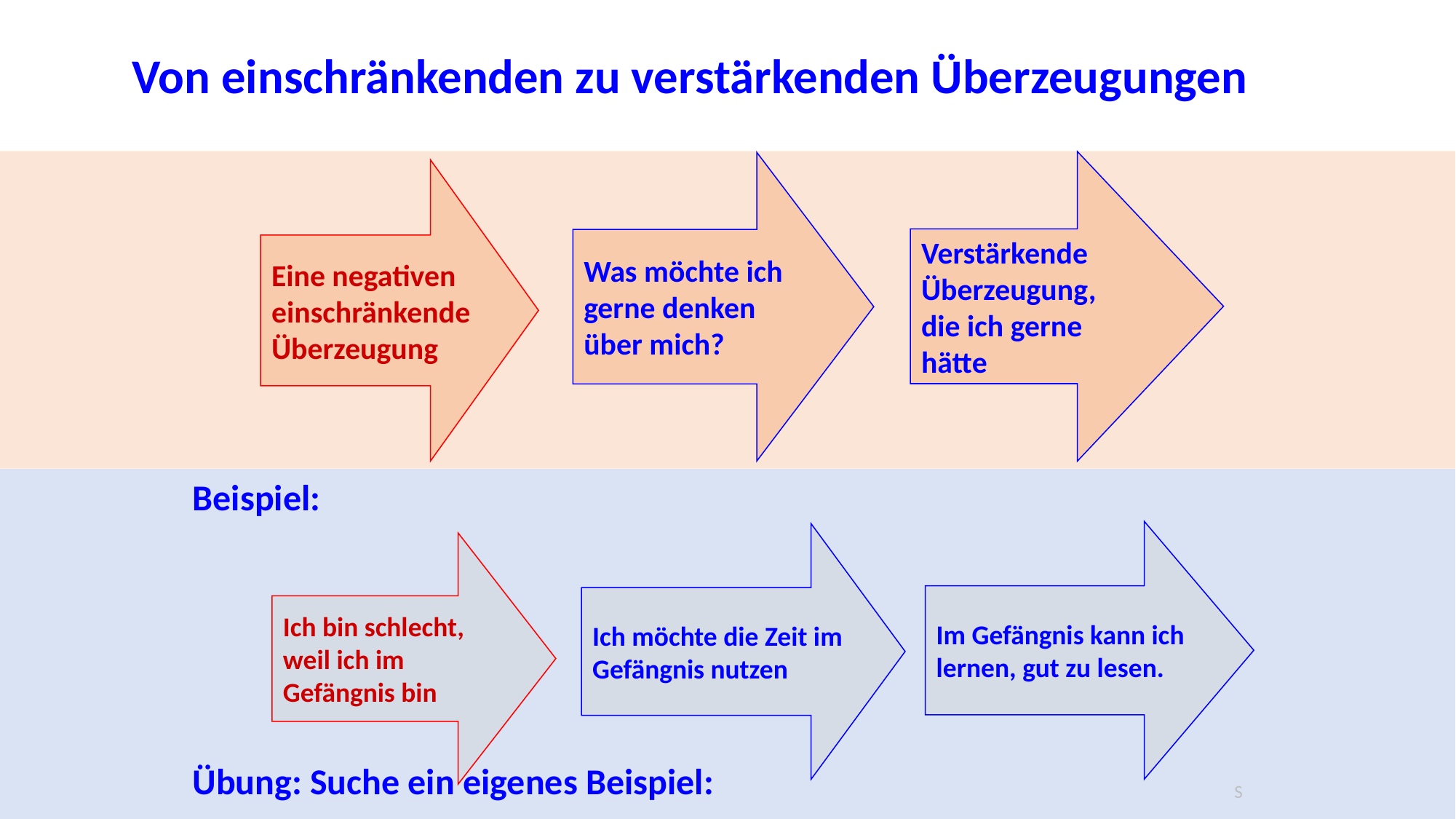

Von einschränkenden zu verstärkenden Überzeugungen

Verstärkende Überzeugung, die ich gerne hätte
Was möchte ich gerne denken über mich?
Eine negativen
einschränkende Überzeugung
Beispiel:

Im Gefängnis kann ich lernen, gut zu lesen.
Ich möchte die Zeit im Gefängnis nutzen
Ich bin schlecht, weil ich im Gefängnis bin
Übung: Suche ein eigenes Beispiel:
S